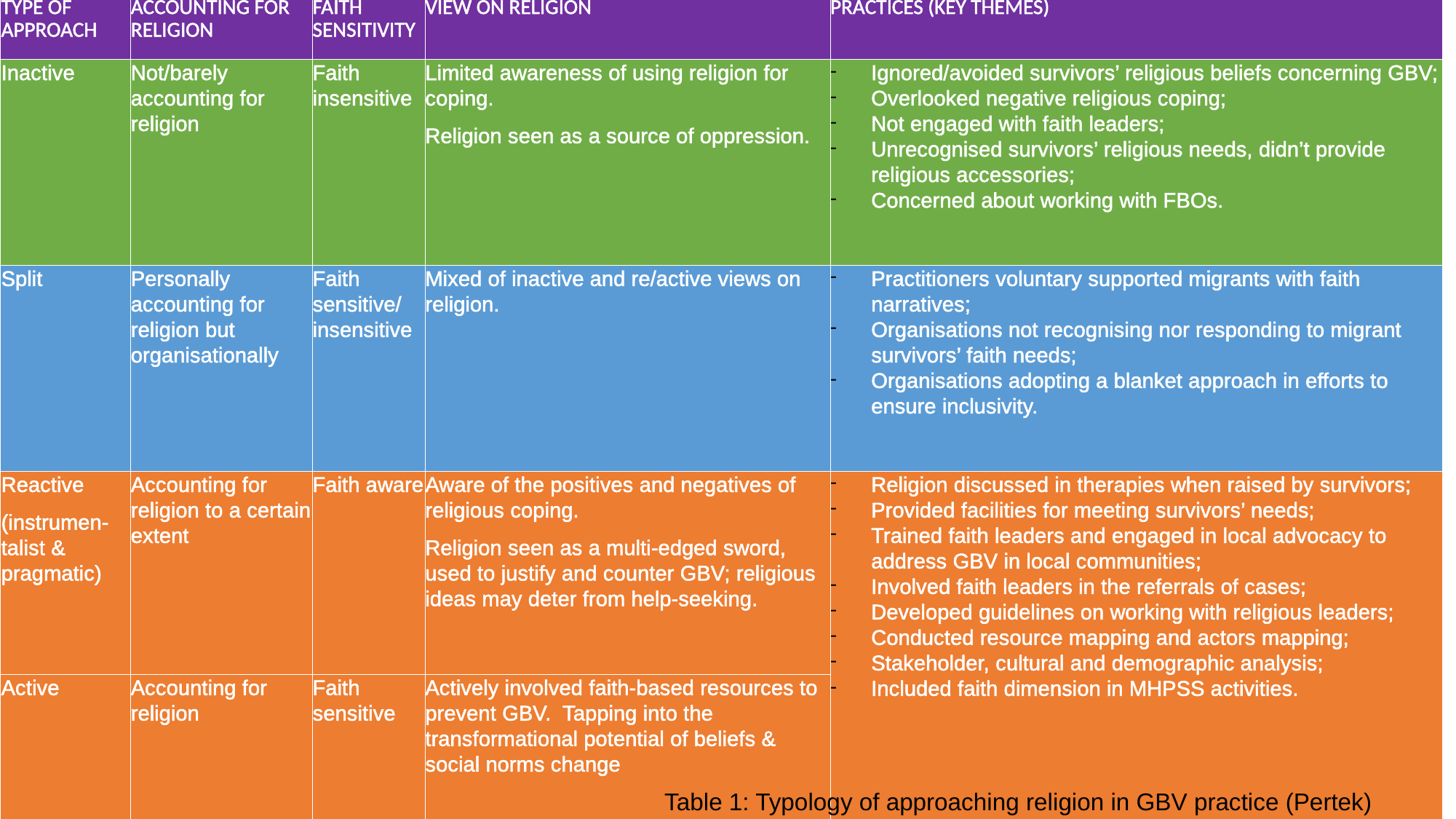

| TYPE OF APPROACH | ACCOUNTING FOR RELIGION | FAITH SENSITIVITY | VIEW ON RELIGION | PRACTICES (KEY THEMES) |
| --- | --- | --- | --- | --- |
| Inactive | Not/barely accounting for religion | Faith insensitive | Limited awareness of using religion for coping. Religion seen as a source of oppression. | Ignored/avoided survivors’ religious beliefs concerning GBV; Overlooked negative religious coping; Not engaged with faith leaders; Unrecognised survivors’ religious needs, didn’t provide religious accessories; Concerned about working with FBOs. |
| Split | Personally accounting for religion but organisationally | Faith sensitive/ insensitive | Mixed of inactive and re/active views on religion. | Practitioners voluntary supported migrants with faith narratives; Organisations not recognising nor responding to migrant survivors’ faith needs; Organisations adopting a blanket approach in efforts to ensure inclusivity. |
| Reactive (instrumen-talist & pragmatic) | Accounting for religion to a certain extent | Faith aware | Aware of the positives and negatives of religious coping. Religion seen as a multi-edged sword, used to justify and counter GBV; religious ideas may deter from help-seeking. | Religion discussed in therapies when raised by survivors; Provided facilities for meeting survivors’ needs; Trained faith leaders and engaged in local advocacy to address GBV in local communities; Involved faith leaders in the referrals of cases; Developed guidelines on working with religious leaders; Conducted resource mapping and actors mapping; Stakeholder, cultural and demographic analysis; Included faith dimension in MHPSS activities. |
| Active | Accounting for religion | Faith sensitive | Actively involved faith-based resources to prevent GBV. Tapping into the transformational potential of beliefs & social norms change |  |
Table 1: Typology of approaching religion in GBV practice (Pertek)